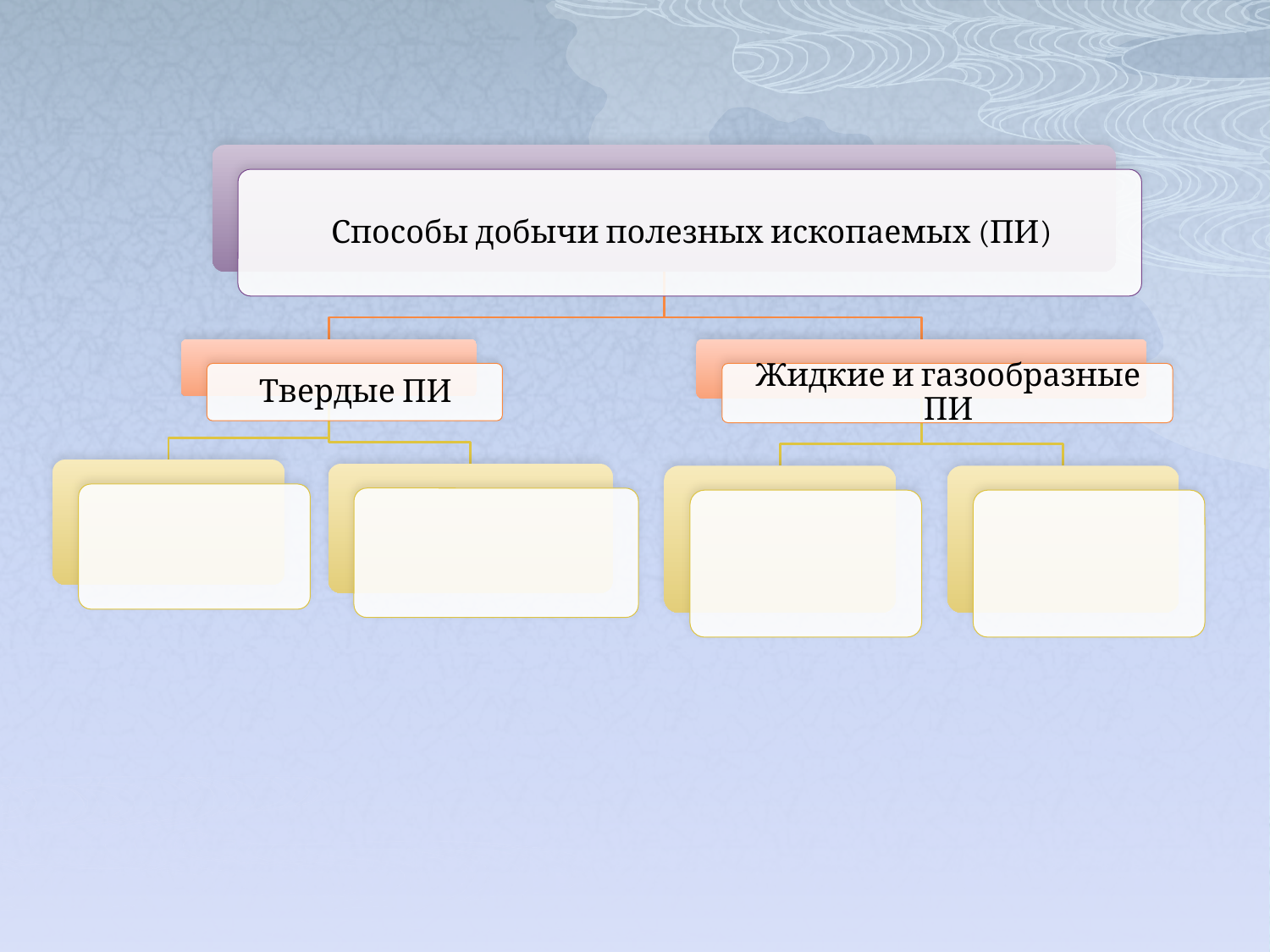

Способы добычи полезных ископаемых (ПИ)
Твердые ПИ

Жидкие и газообразные ПИ